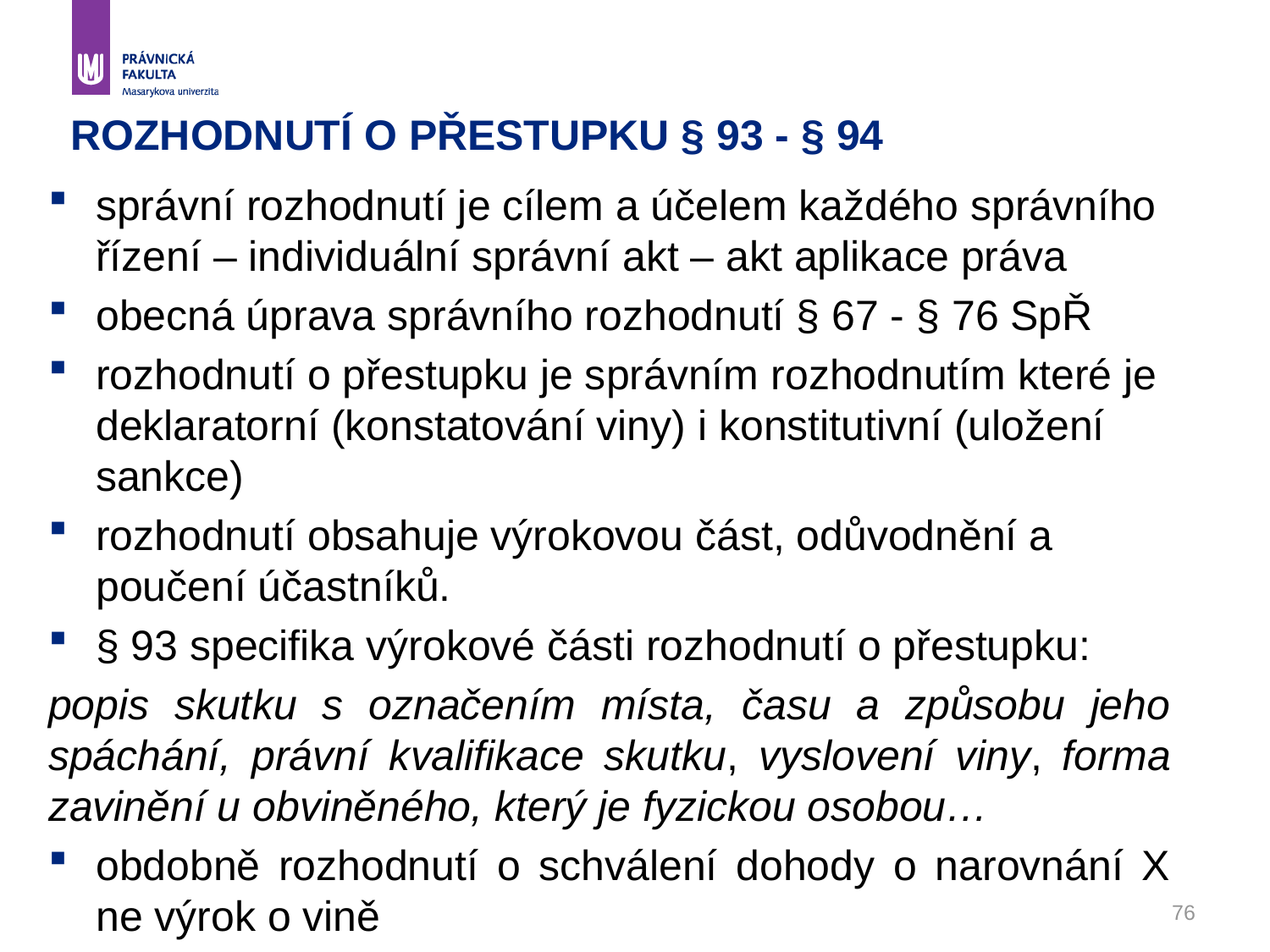

# ROZHODNUTÍ O PŘESTUPKU § 93 - § 94
správní rozhodnutí je cílem a účelem každého správního řízení – individuální správní akt – akt aplikace práva
obecná úprava správního rozhodnutí § 67 - § 76 SpŘ
rozhodnutí o přestupku je správním rozhodnutím které je deklaratorní (konstatování viny) i konstitutivní (uložení sankce)
rozhodnutí obsahuje výrokovou část, odůvodnění a poučení účastníků.
§ 93 specifika výrokové části rozhodnutí o přestupku:
popis skutku s označením místa, času a způsobu jeho spáchání, právní kvalifikace skutku, vyslovení viny, forma zavinění u obviněného, který je fyzickou osobou…
obdobně rozhodnutí o schválení dohody o narovnání X ne výrok o vině

76